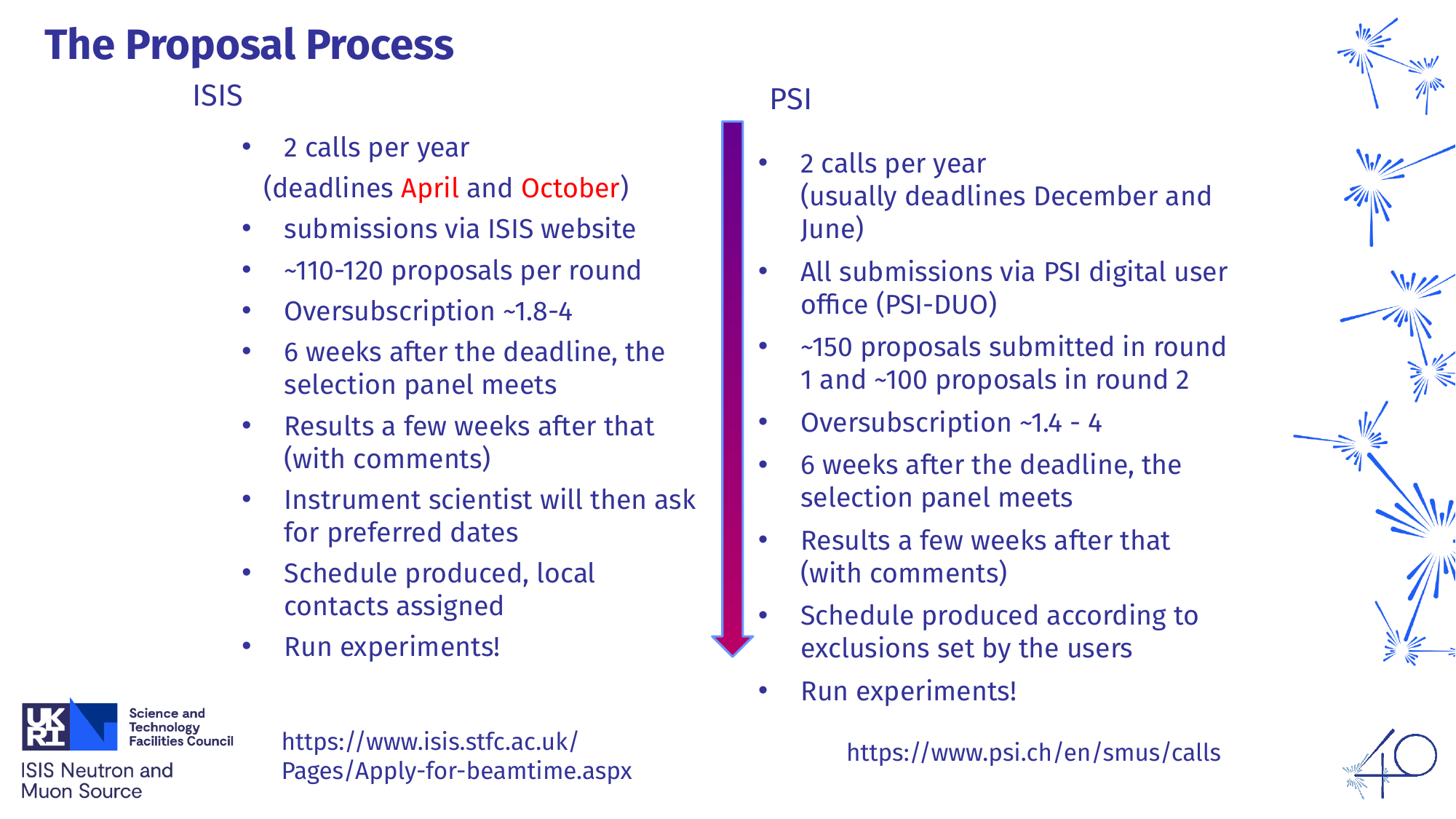

# The Proposal Process
ISIS
PSI

2 calls per year
   (deadlines April and October)
submissions via ISIS website
~110-120 proposals per round
Oversubscription ~1.8-4
6 weeks after the deadline, the selection panel meets
Results a few weeks after that (with comments)
Instrument scientist will then ask for preferred dates
Schedule produced, local contacts assigned
Run experiments!
2 calls per year
(usually deadlines December and June)
All submissions via PSI digital user office (PSI-DUO)
~150 proposals submitted in round 1 and ~100 proposals in round 2
Oversubscription ~1.4 - 4
6 weeks after the deadline, the selection panel meets
Results a few weeks after that (with comments)
Schedule produced according to exclusions set by the users
Run experiments!

https://www.isis.stfc.ac.uk/Pages/Apply-for-beamtime.aspx

https://www.psi.ch/en/smus/calls